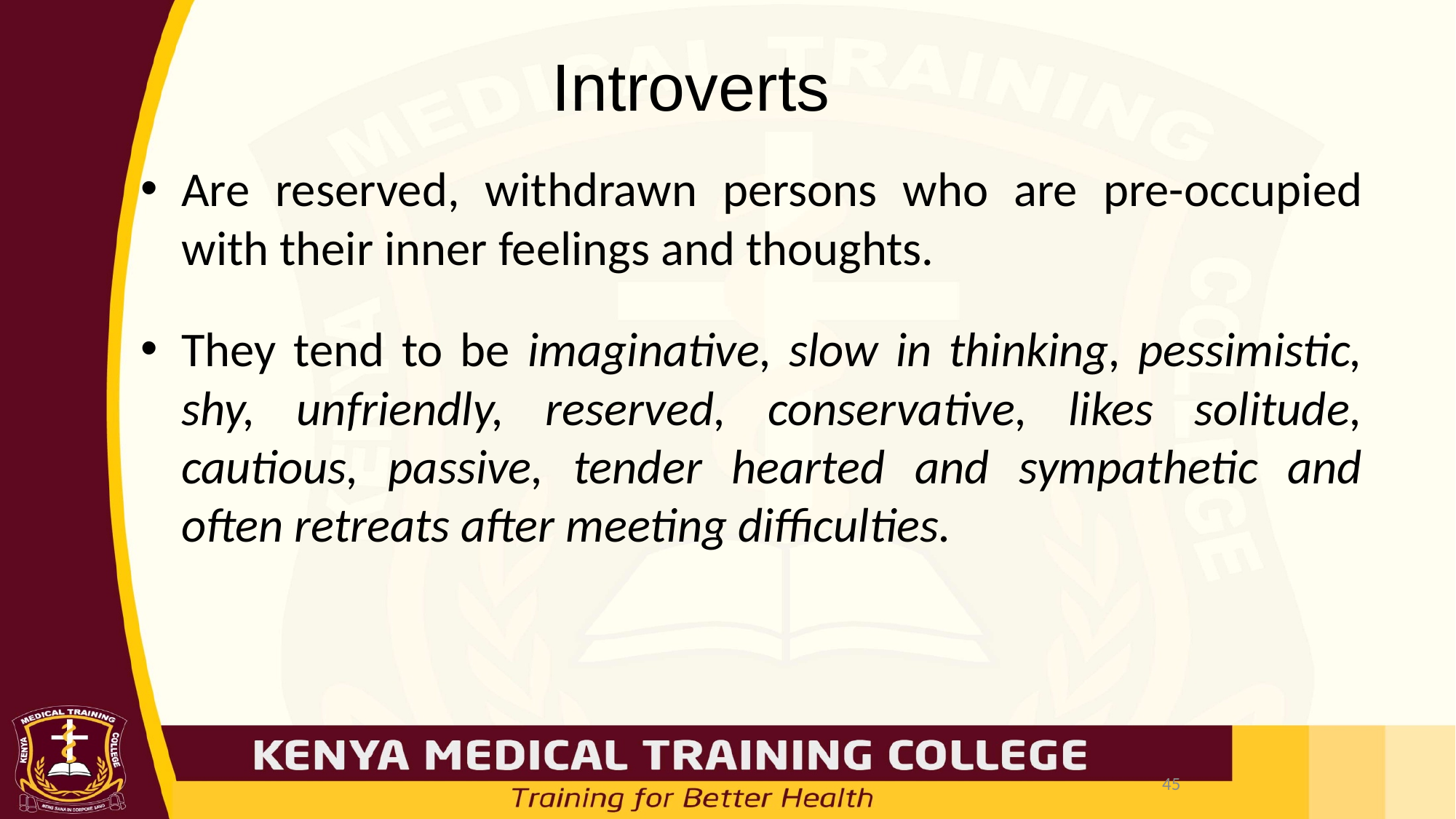

# Introverts
Are reserved, withdrawn persons who are pre-occupied with their inner feelings and thoughts.

They tend to be imaginative, slow in thinking, pessimistic, shy, unfriendly, reserved, conservative, likes solitude, cautious, passive, tender hearted and sympathetic and often retreats after meeting difficulties.
45